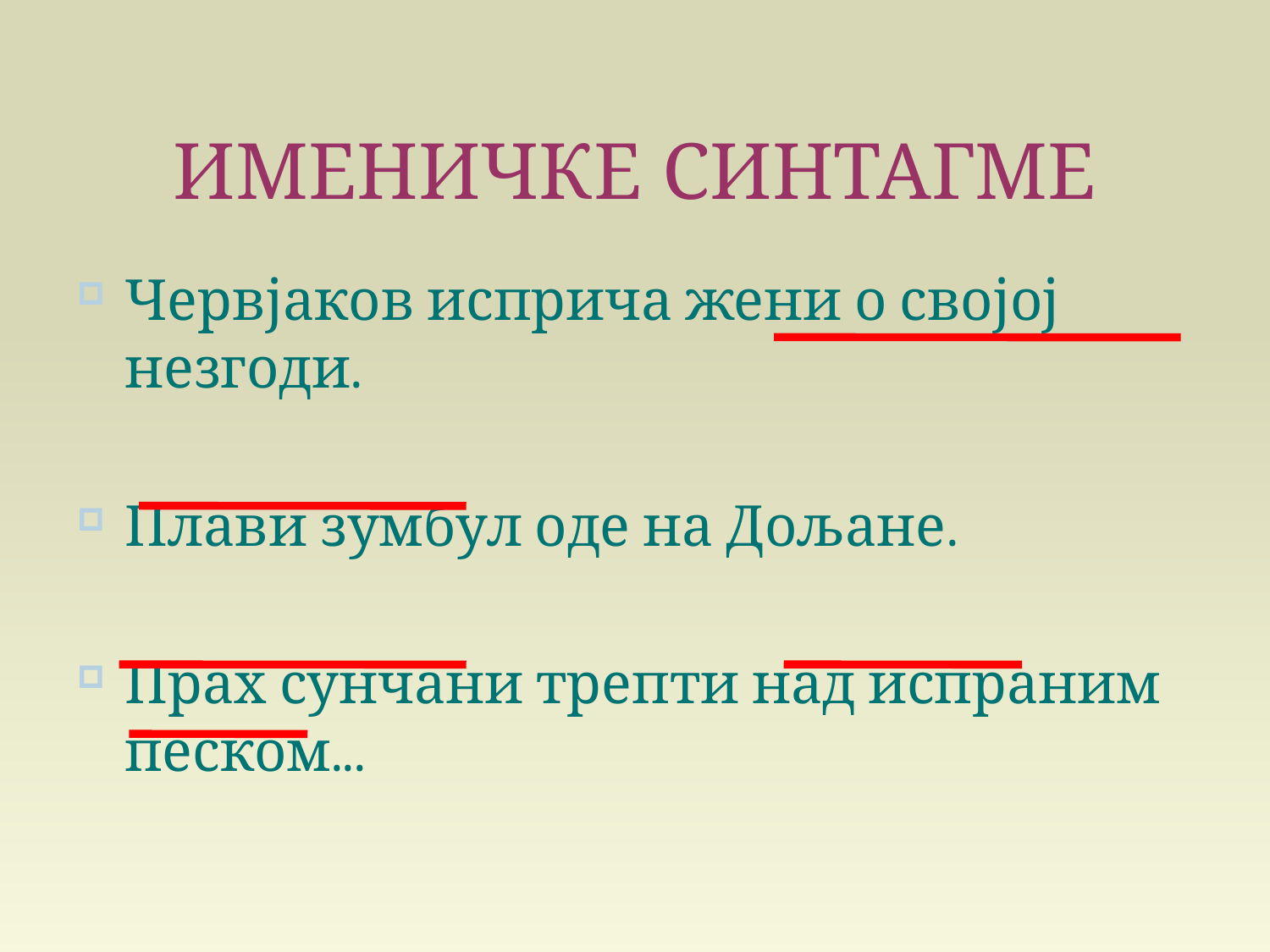

# ИМЕНИЧКЕ СИНТАГМЕ
Червјаков исприча жени о својој незгоди.

Плави зумбул оде на Дољане.

Прах сунчани трепти над испраним песком...